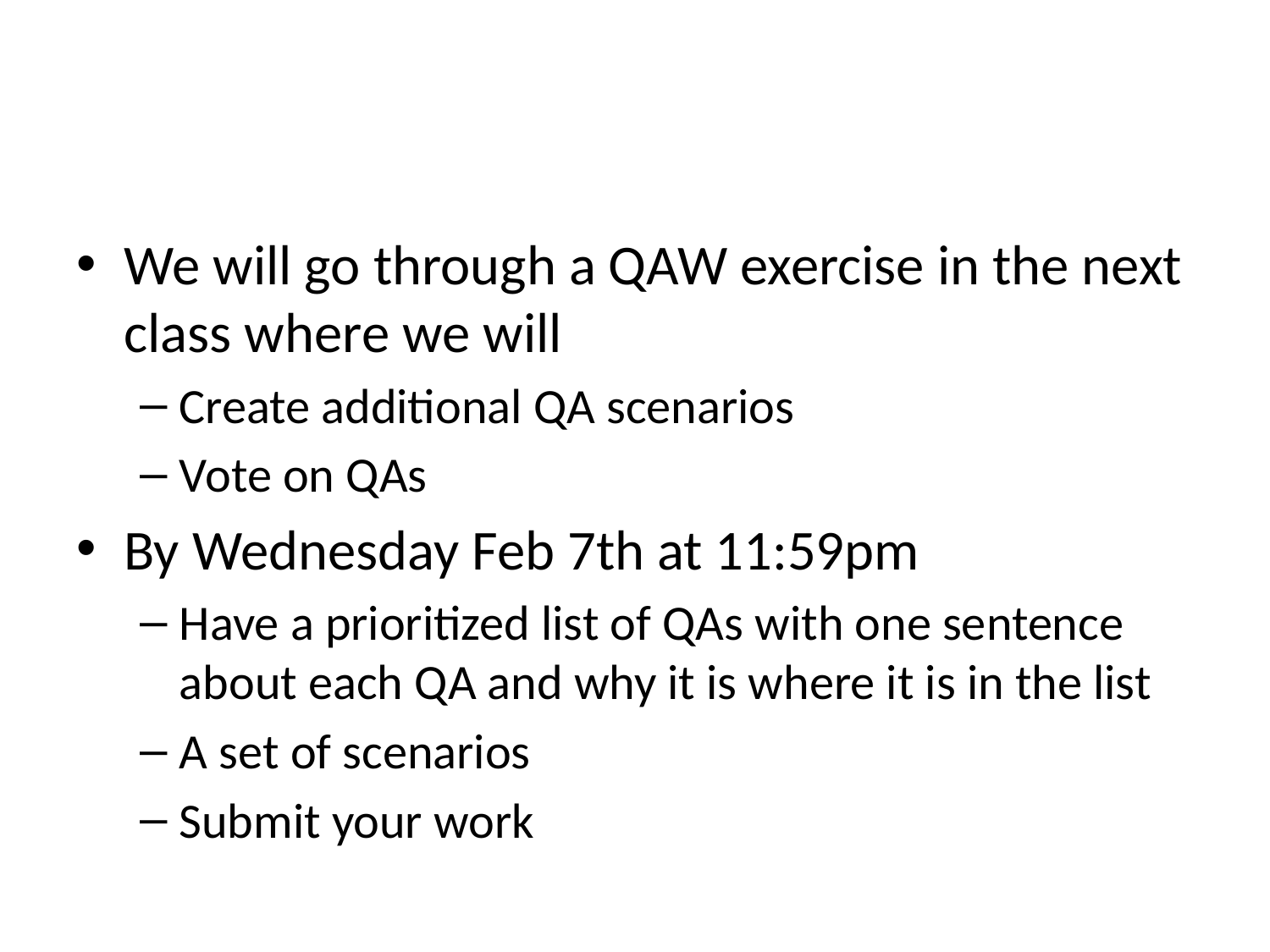

#
We will go through a QAW exercise in the next class where we will
Create additional QA scenarios
Vote on QAs
By Wednesday Feb 7th at 11:59pm
Have a prioritized list of QAs with one sentence about each QA and why it is where it is in the list
A set of scenarios
Submit your work